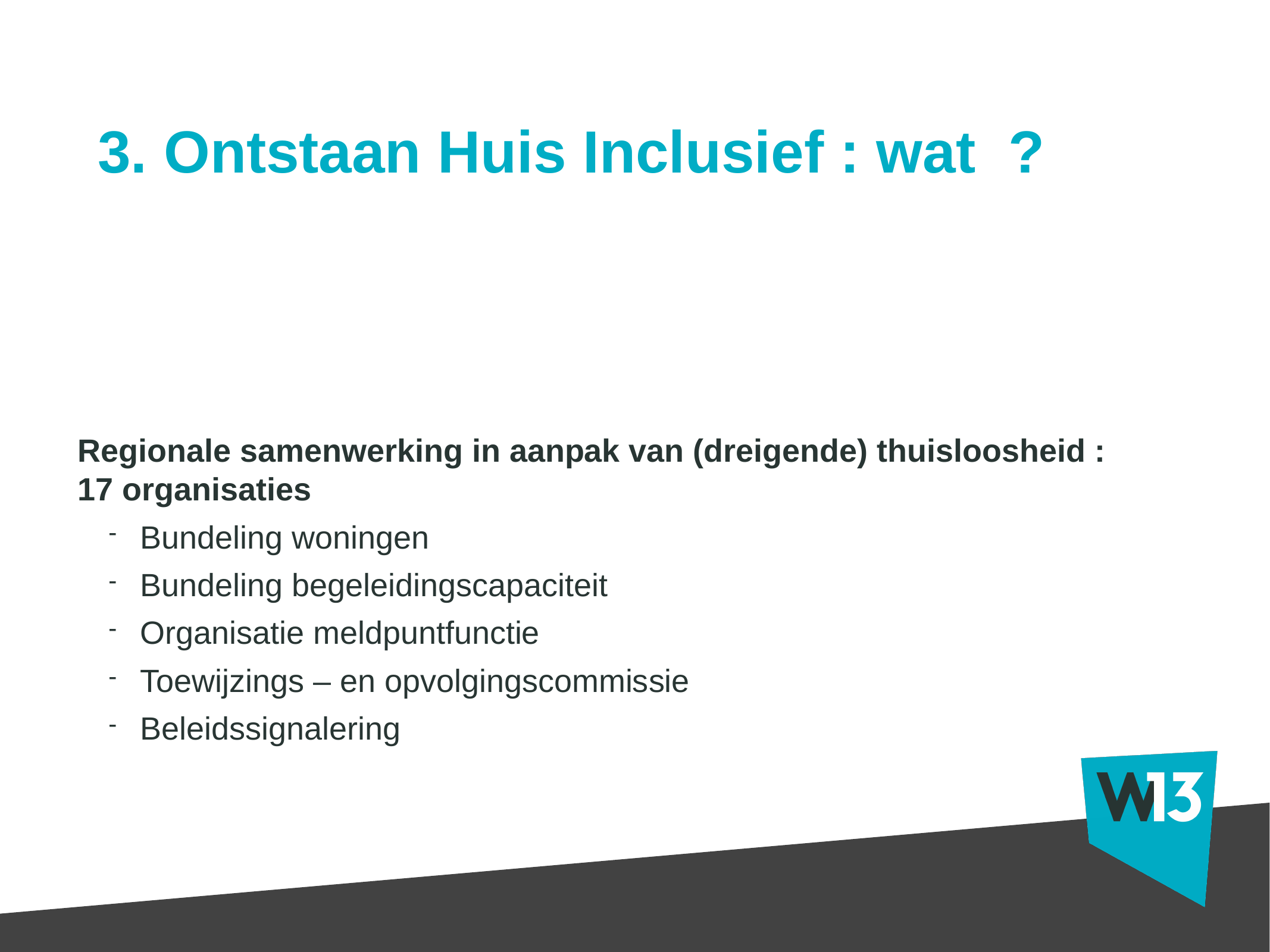

# 3. Ontstaan Huis Inclusief : wat  ?

Regionale samenwerking in aanpak van (dreigende) thuisloosheid : 17 organisaties
Bundeling woningen
Bundeling begeleidingscapaciteit
Organisatie meldpuntfunctie
Toewijzings – en opvolgingscommissie
Beleidssignalering